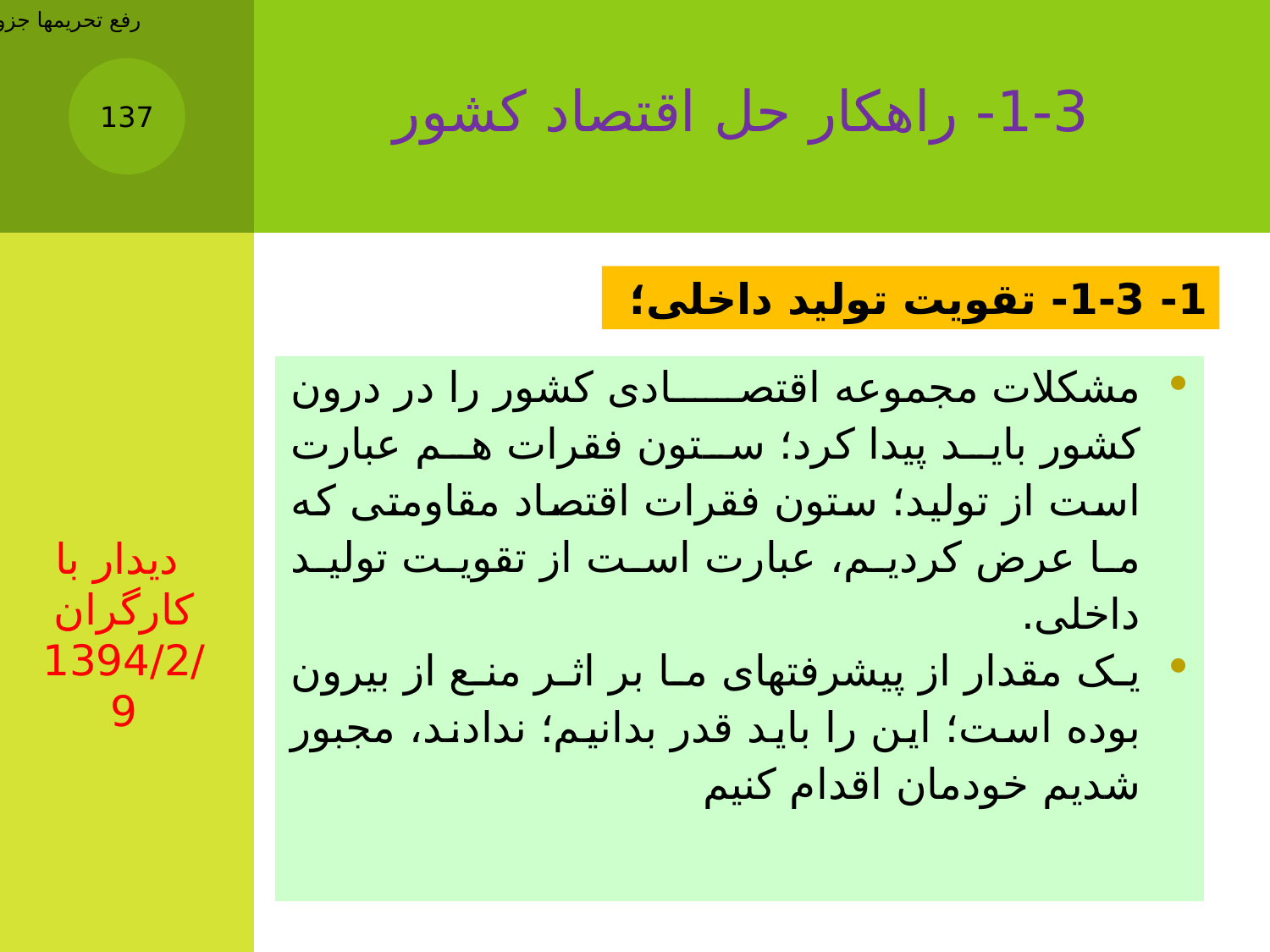

رفع تحریمها جزو
# 1-3- راهکار حل اقتصاد کشور
137
1- 1-3- تقویت تولید داخلی؛
| مشکلات مجموعه‌ اقتصادى کشور را در درون کشور باید پیدا کرد؛ ستون فقرات هم عبارت است از تولید؛ ستون فقرات اقتصاد مقاومتى که ما عرض کردیم، عبارت است از تقویت تولید داخلى. یک مقدار از پیشرفتهاى ما بر اثر منع از بیرون بوده است؛ این را باید قدر بدانیم؛ ندادند، مجبور شدیم خودمان اقدام کنیم |
| --- |
 دیدار با کارگران 1394/2/9